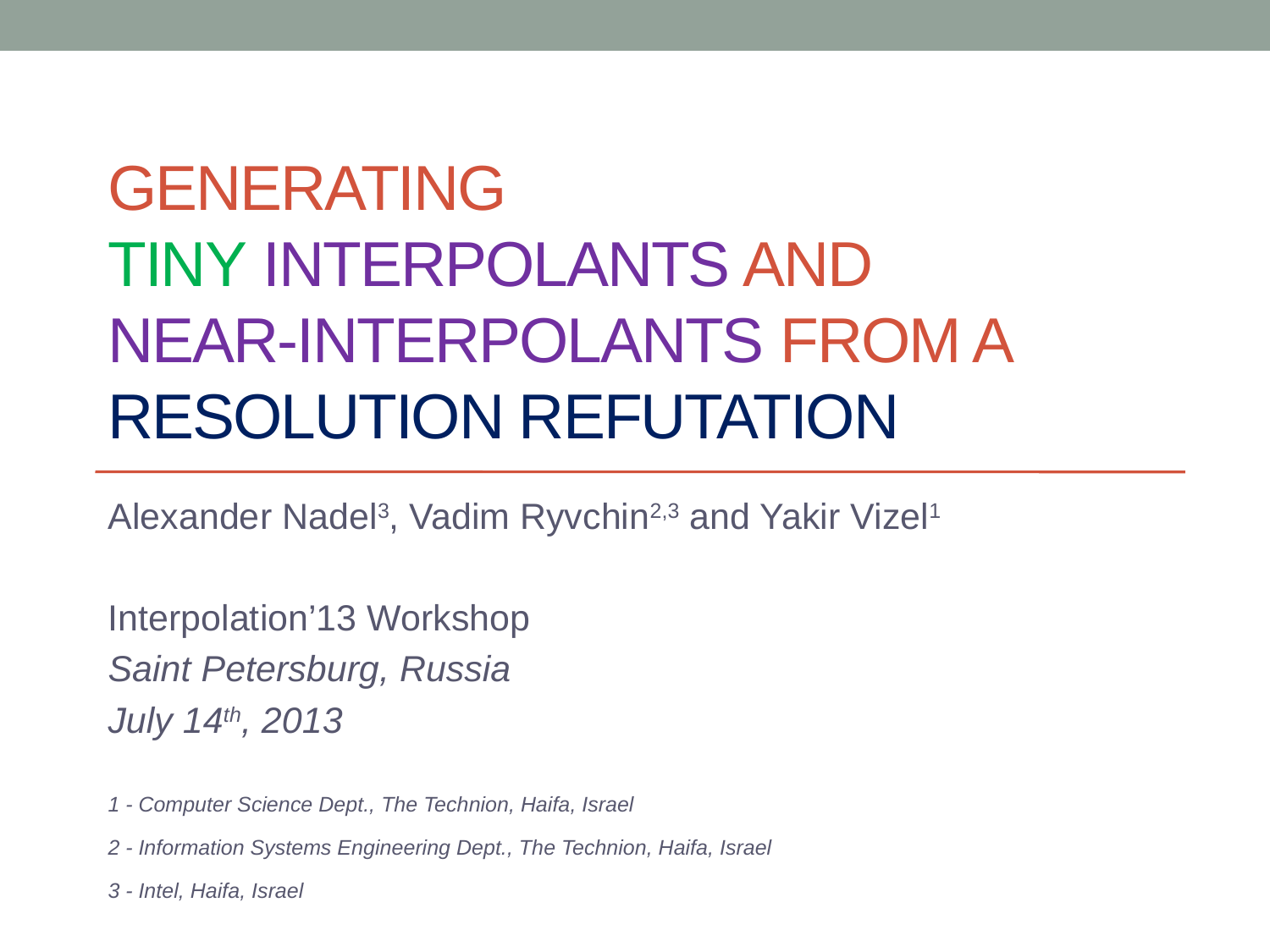

# Generating Tiny Interpolants and Near-interpolants from a Resolution Refutation
Alexander Nadel3, Vadim Ryvchin2,3 and Yakir Vizel1

Interpolation’13 Workshop
Saint Petersburg, Russia
July 14th, 2013

1 - Computer Science Dept., The Technion, Haifa, Israel
2 - Information Systems Engineering Dept., The Technion, Haifa, Israel
3 - Intel, Haifa, Israel